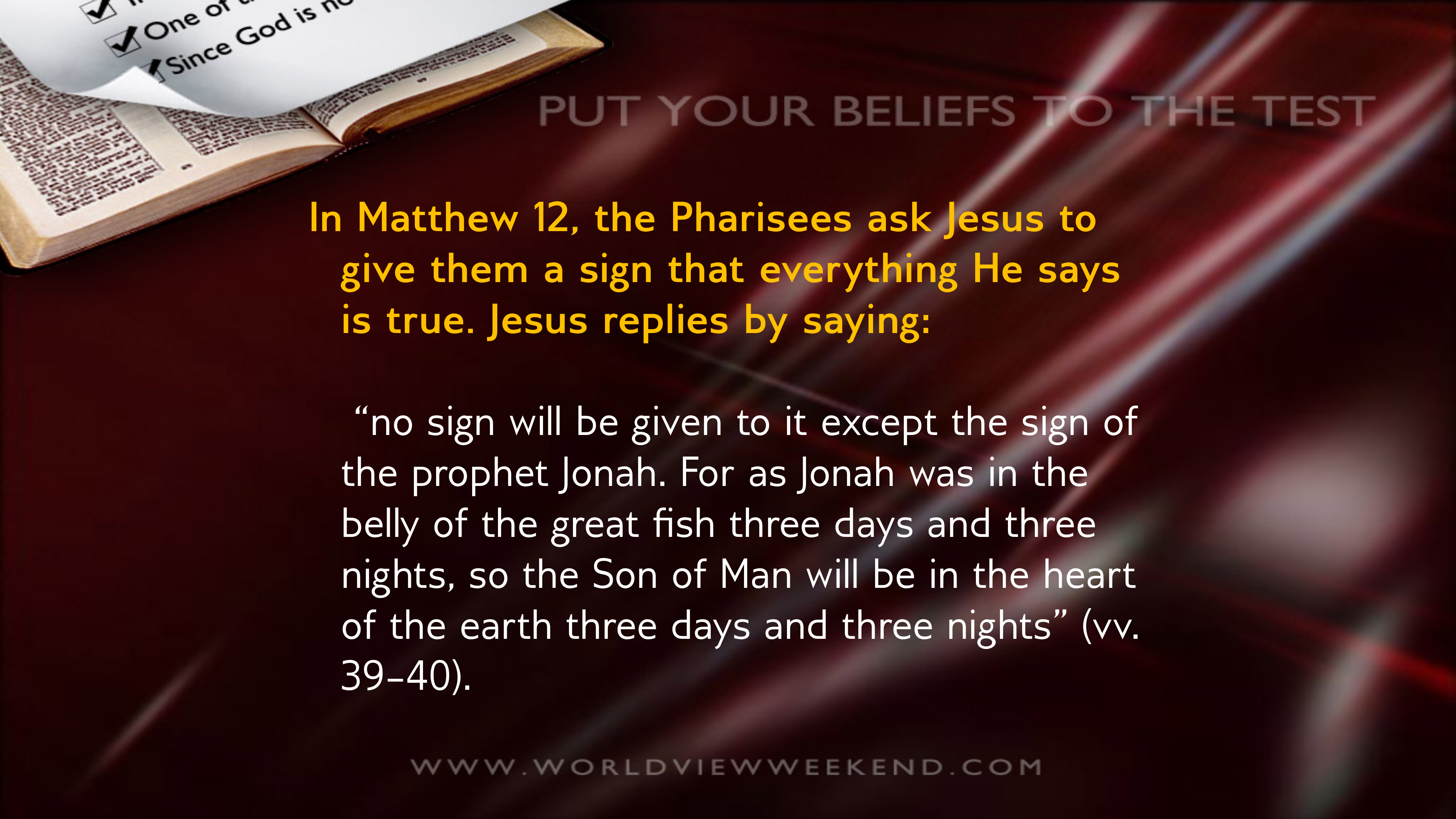

In Matthew 12, the Pharisees ask Jesus to give them a sign that everything He says is true. Jesus replies by saying:
 “no sign will be given to it except the sign of the prophet Jonah. For as Jonah was in the belly of the great fish three days and three nights, so the Son of Man will be in the heart of the earth three days and three nights” (vv. 39–40).